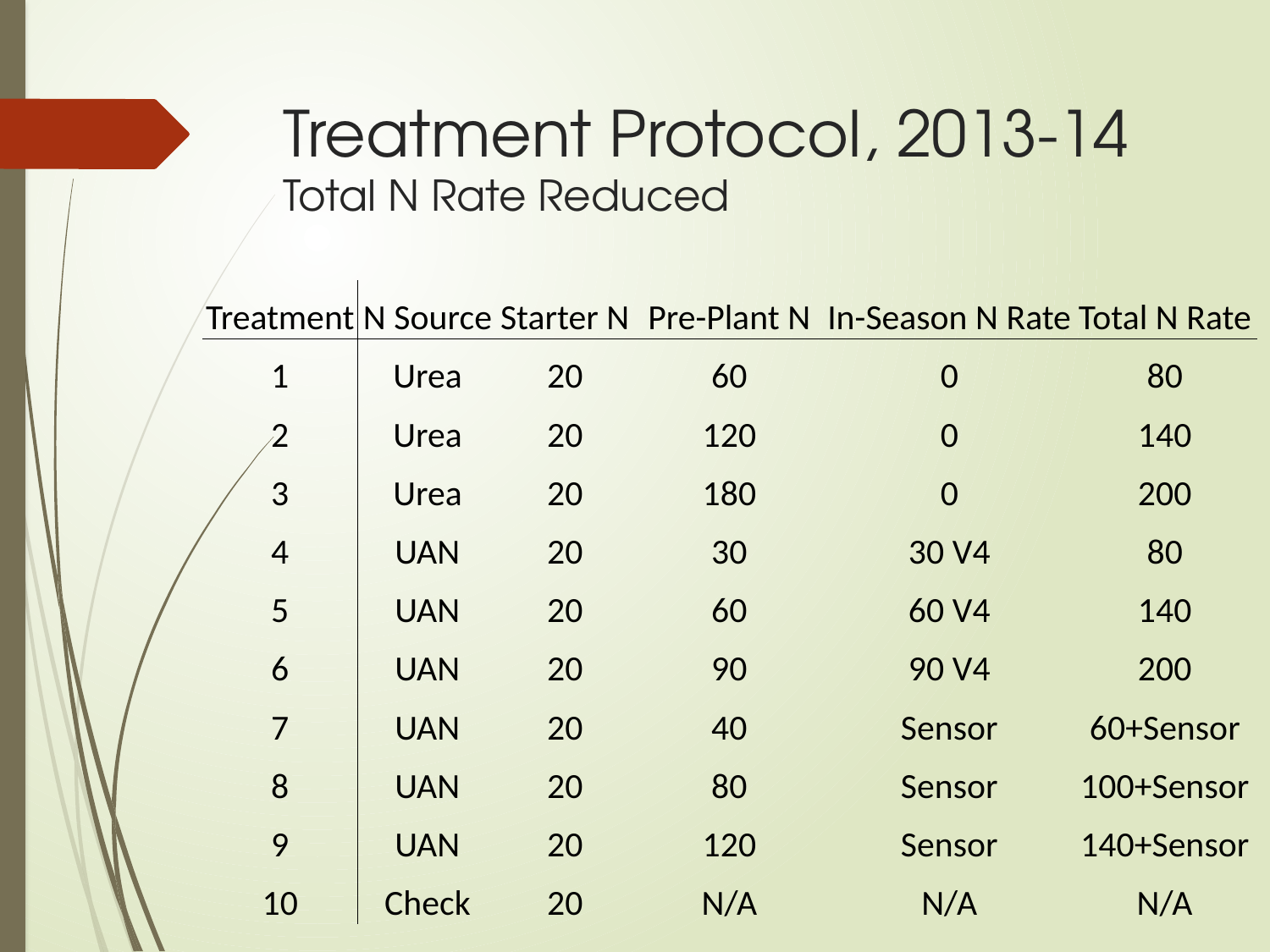

# Treatment Protocol, 2013-14 Total N Rate Reduced
| Treatment | N Source | Starter N | Pre-Plant N | In-Season N Rate | Total N Rate |
| --- | --- | --- | --- | --- | --- |
| 1 | Urea | 20 | 60 | 0 | 80 |
| 2 | Urea | 20 | 120 | 0 | 140 |
| 3 | Urea | 20 | 180 | 0 | 200 |
| 4 | UAN | 20 | 30 | 30 V4 | 80 |
| 5 | UAN | 20 | 60 | 60 V4 | 140 |
| 6 | UAN | 20 | 90 | 90 V4 | 200 |
| 7 | UAN | 20 | 40 | Sensor | 60+Sensor |
| 8 | UAN | 20 | 80 | Sensor | 100+Sensor |
| 9 | UAN | 20 | 120 | Sensor | 140+Sensor |
| 10 | Check | 20 | N/A | N/A | N/A |